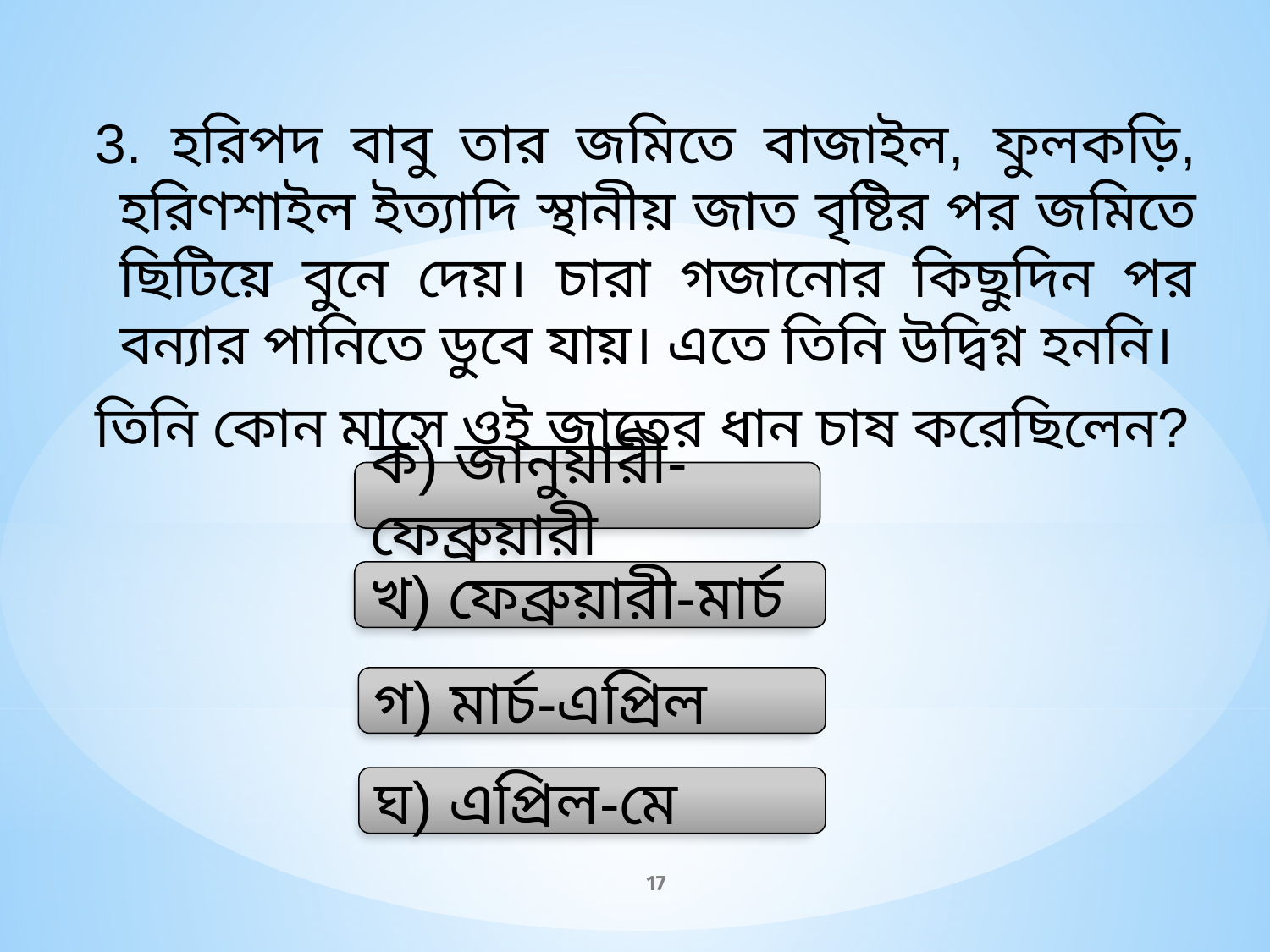

3. হরিপদ বাবু তার জমিতে বাজাইল, ফুলকড়ি, হরিণশাইল ইত্যাদি স্থানীয় জাত বৃষ্টির পর জমিতে ছিটিয়ে বুনে দেয়। চারা গজানোর কিছুদিন পর বন্যার পানিতে ডুবে যায়। এতে তিনি উদ্বিগ্ন হননি।
তিনি কোন মাসে ওই জাতের ধান চাষ করেছিলেন?

ক) জানুয়ারী-ফেব্রুয়ারী
খ) ফেব্রুয়ারী-মার্চ
গ) মার্চ-এপ্রিল
ঘ) এপ্রিল-মে
17